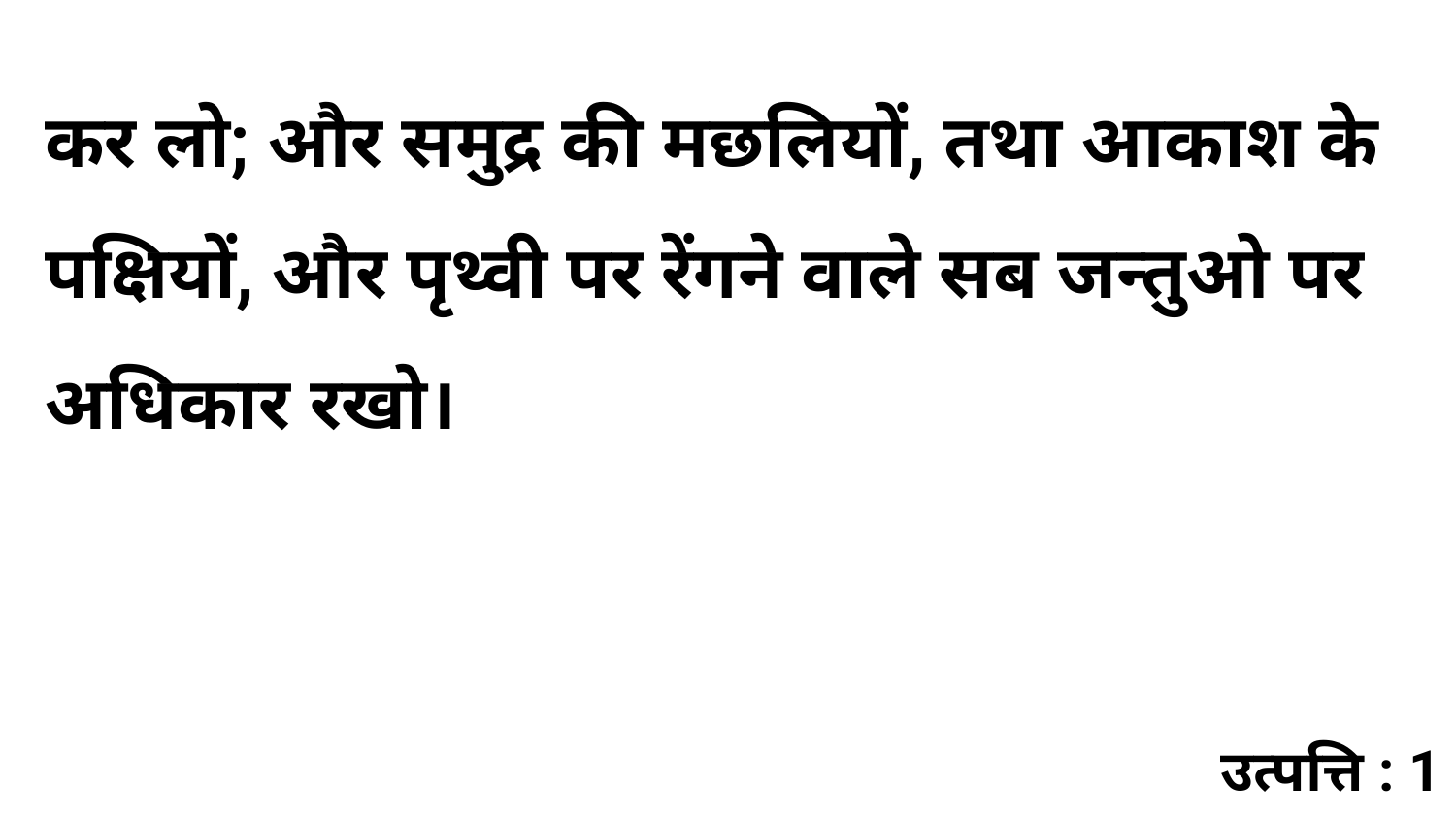

कर लो; और समुद्र की मछलियों, तथा आकाश के पक्षियों, और पृथ्वी पर रेंगने वाले सब जन्तुओ पर अधिकार रखो।
उत्पत्ति : 1